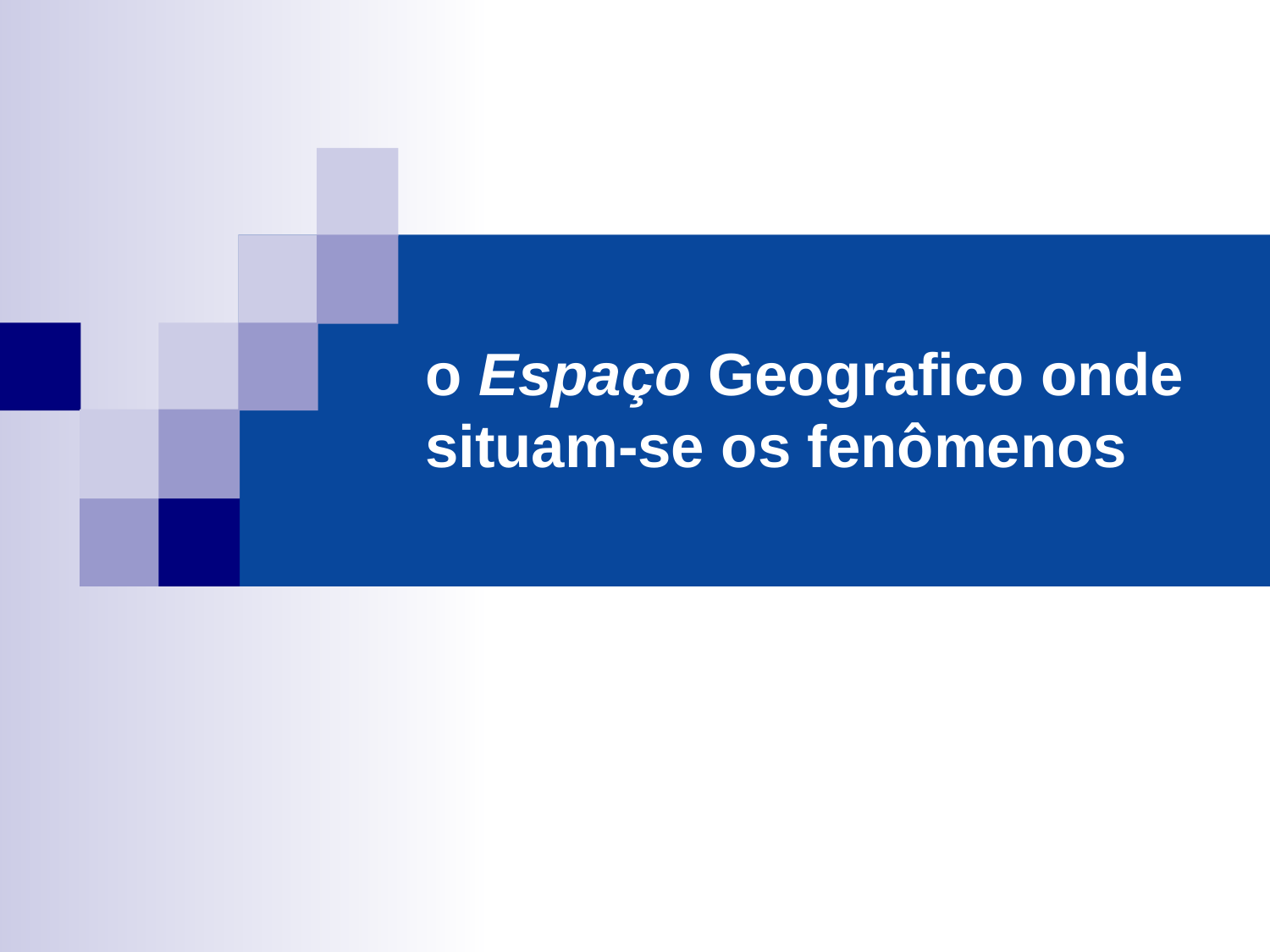

# o Espaço Geografico onde situam-se os fenômenos